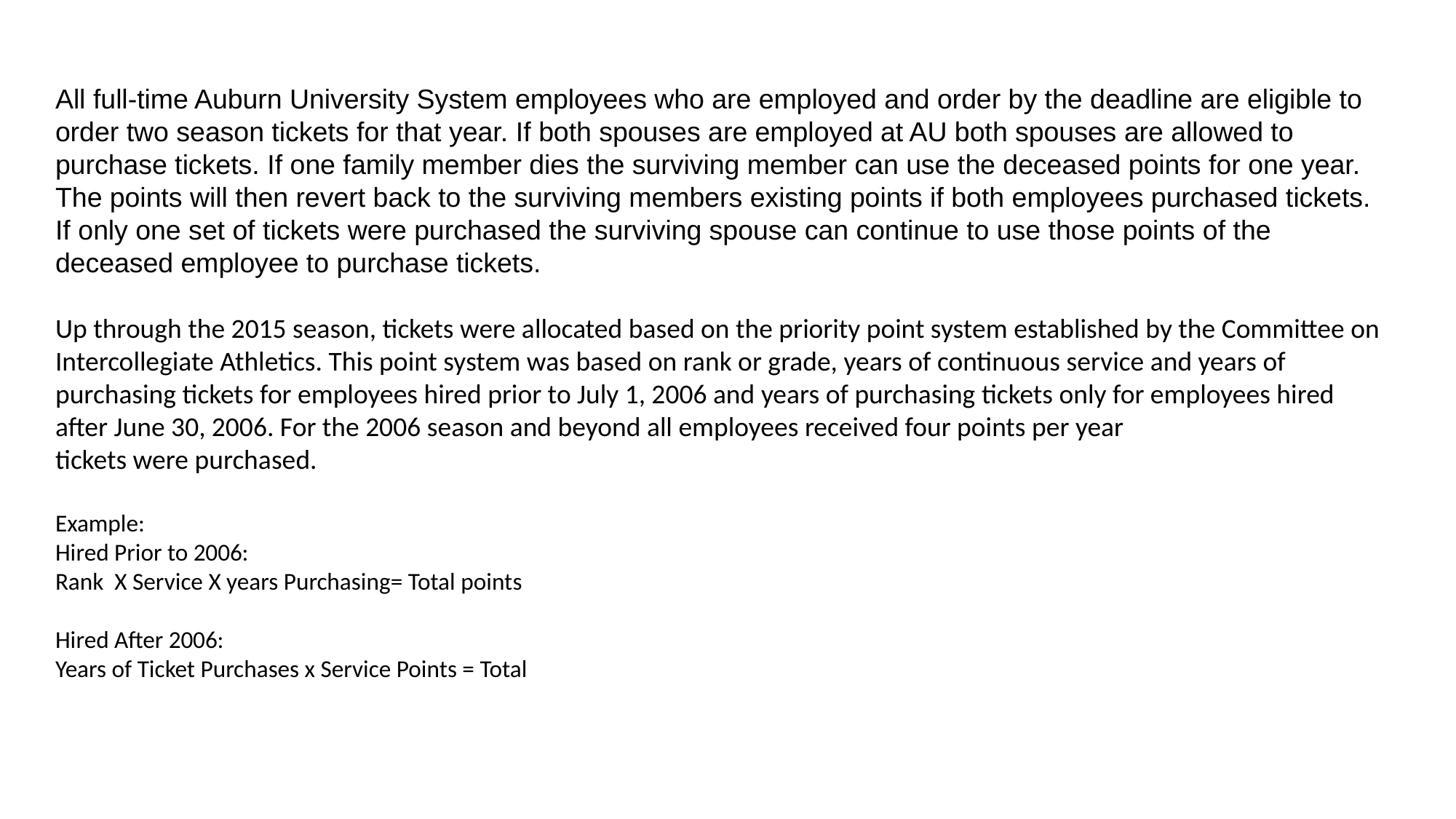

All full-time Auburn University System employees who are employed and order by the deadline are eligible to order two season tickets for that year. If both spouses are employed at AU both spouses are allowed to purchase tickets. If one family member dies the surviving member can use the deceased points for one year. The points will then revert back to the surviving members existing points if both employees purchased tickets. If only one set of tickets were purchased the surviving spouse can continue to use those points of the
deceased employee to purchase tickets.

Up through the 2015 season, tickets were allocated based on the priority point system established by the Committee on Intercollegiate Athletics. This point system was based on rank or grade, years of continuous service and years of purchasing tickets for employees hired prior to July 1, 2006 and years of purchasing tickets only for employees hired after June 30, 2006. For the 2006 season and beyond all employees received four points per year
tickets were purchased.

Example:
Hired Prior to 2006:
Rank  X Service X years Purchasing= Total points

Hired After 2006:
Years of Ticket Purchases x Service Points = Total